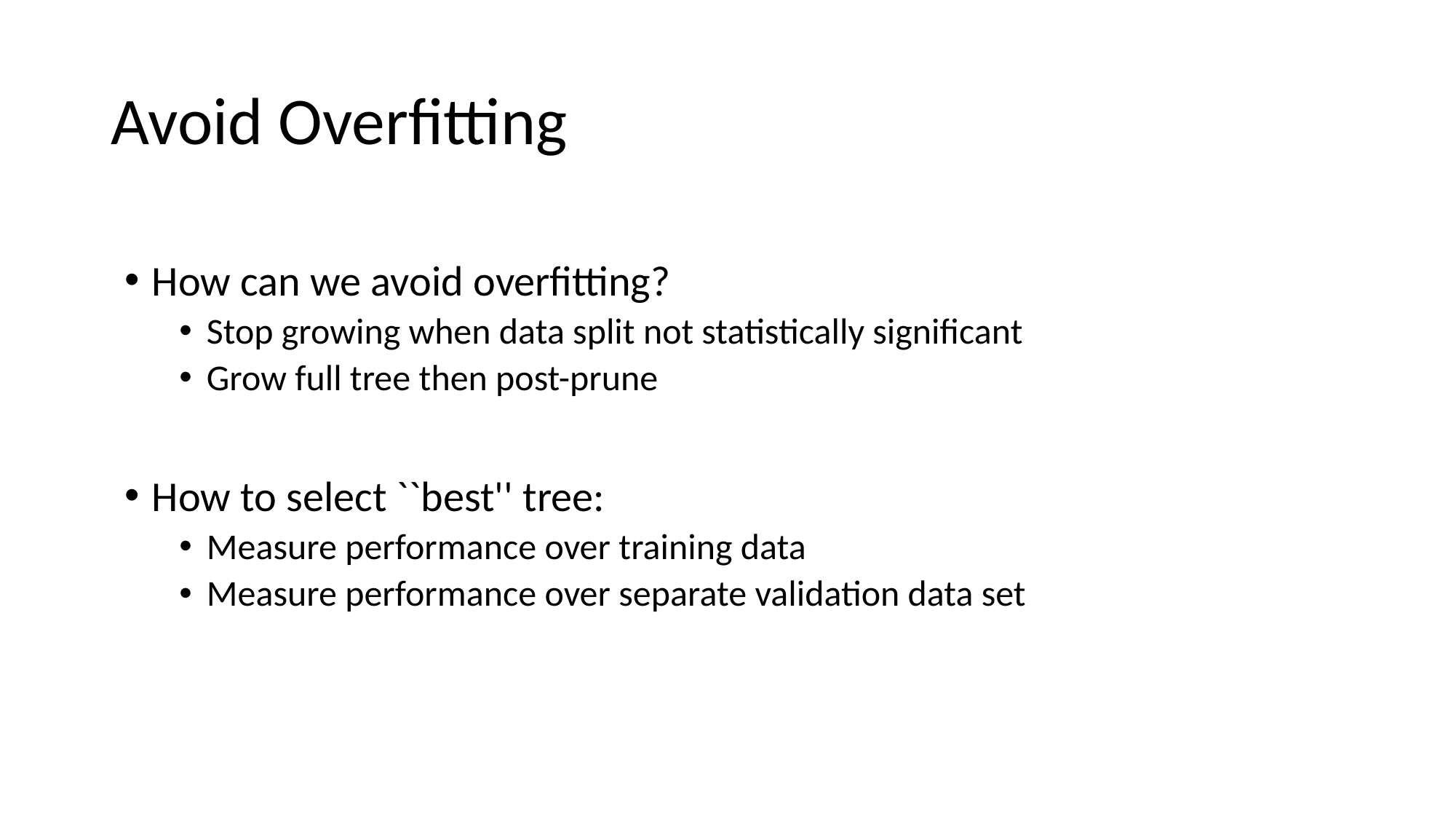

# Avoid Overfitting

How can we avoid overfitting?
Stop growing when data split not statistically significant
Grow full tree then post-prune

How to select ``best'' tree:
Measure performance over training data
Measure performance over separate validation data set